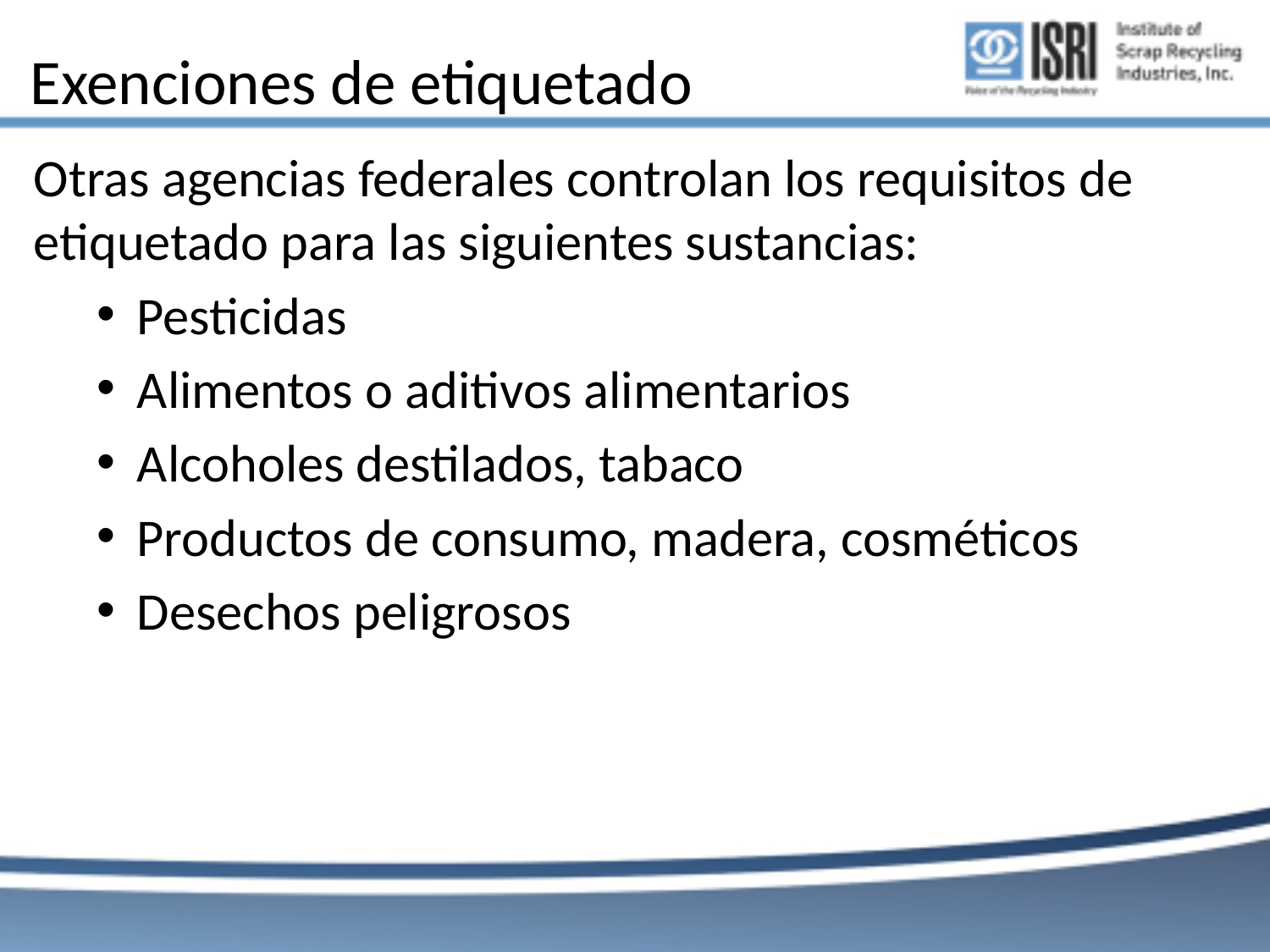

# Exenciones de etiquetado
Otras agencias federales controlan los requisitos de etiquetado para las siguientes sustancias:
Pesticidas
Alimentos o aditivos alimentarios
Alcoholes destilados, tabaco
Productos de consumo, madera, cosméticos
Desechos peligrosos